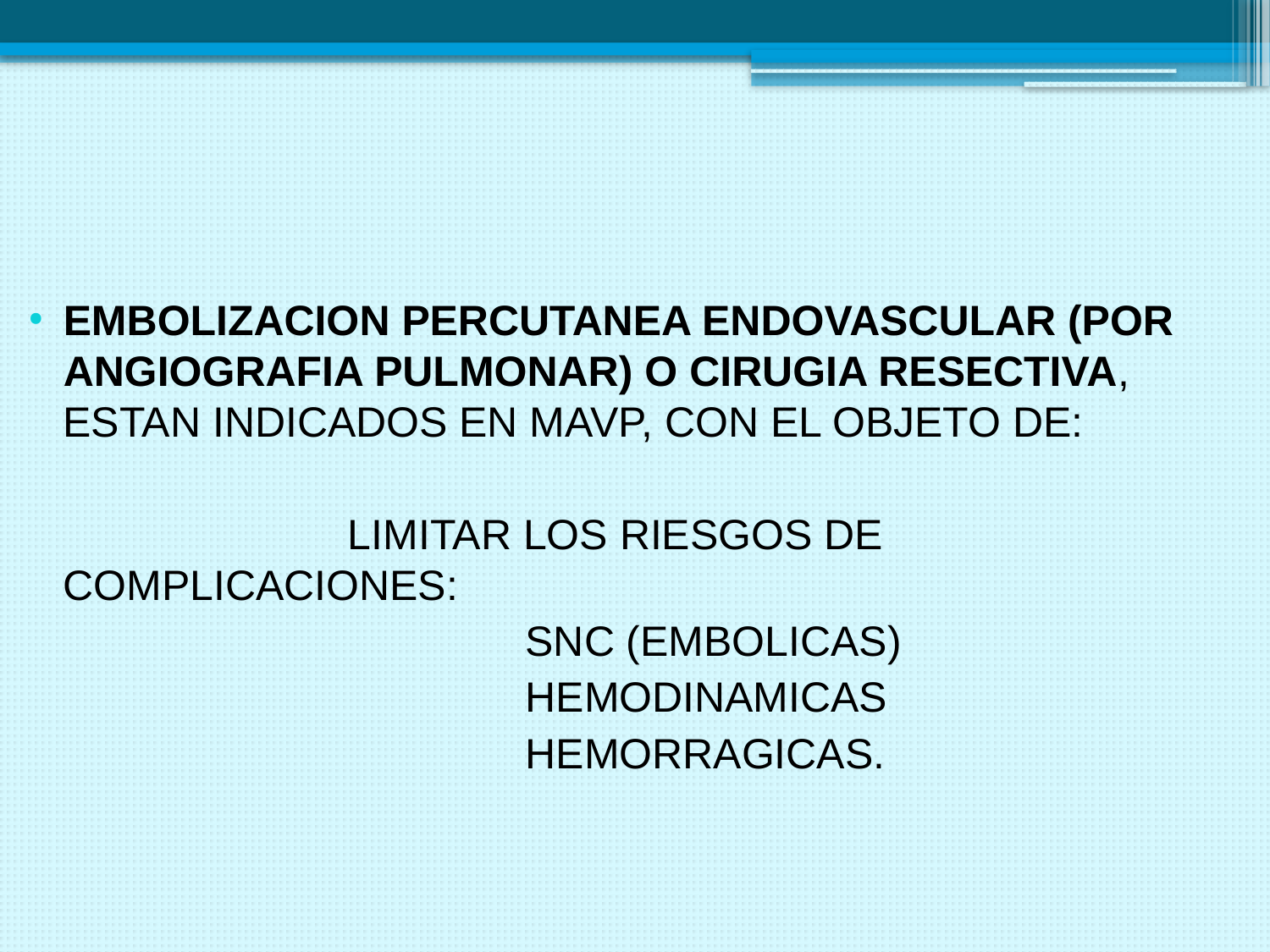

EMBOLIZACION PERCUTANEA ENDOVASCULAR (POR ANGIOGRAFIA PULMONAR) O CIRUGIA RESECTIVA, ESTAN INDICADOS EN MAVP, CON EL OBJETO DE:

                           LIMITAR LOS RIESGOS DE COMPLICACIONES:
                                          SNC (EMBOLICAS)
                                          HEMODINAMICAS
                                          HEMORRAGICAS.